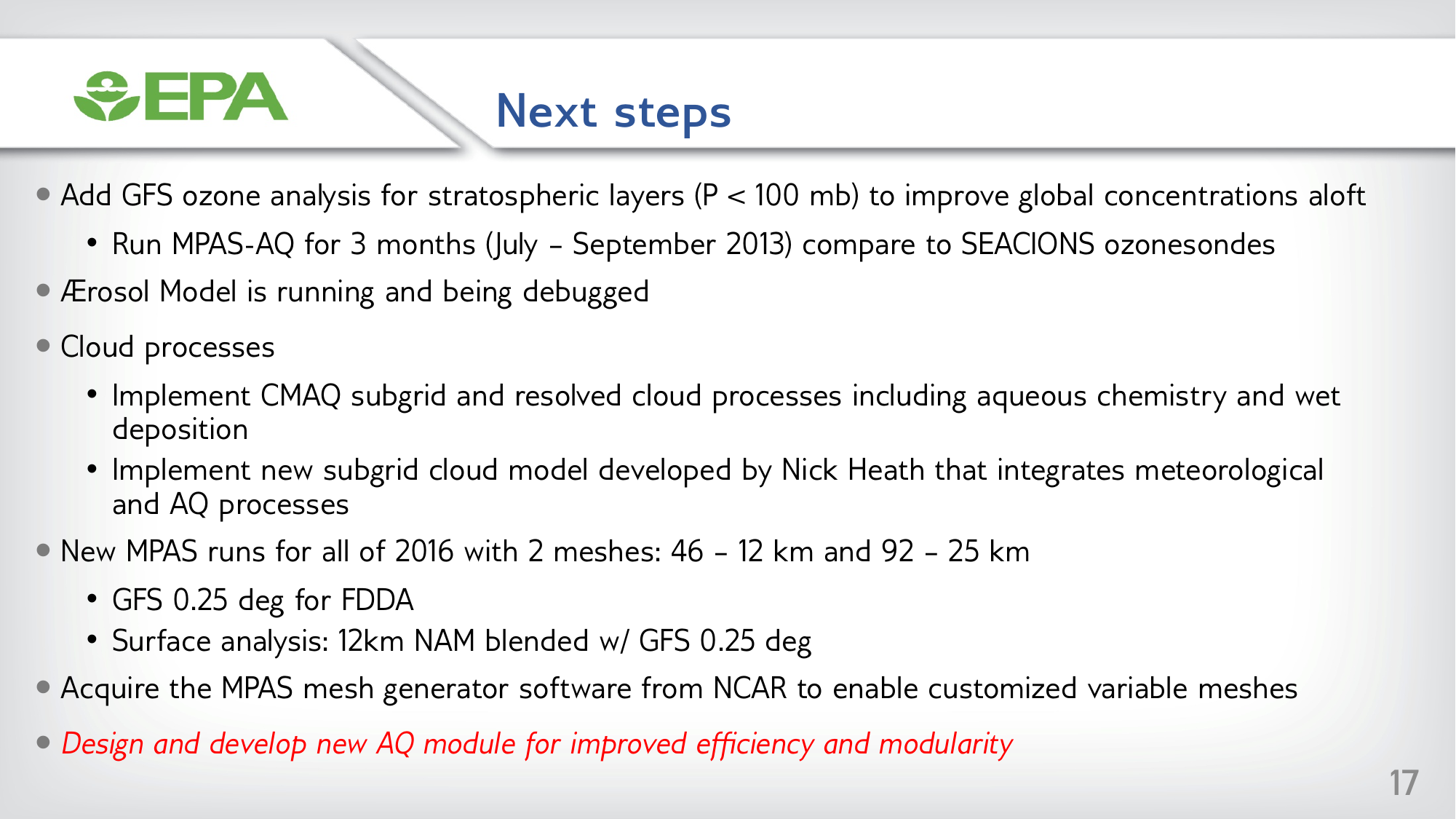

Next steps
Add GFS ozone analysis for stratospheric layers (P < 100 mb) to improve global concentrations aloft
Run MPAS-AQ for 3 months (July – September 2013) compare to SEACIONS ozonesondes
Aerosol Model is running and being debugged
Cloud processes
Implement CMAQ subgrid and resolved cloud processes including aqueous chemistry and wet deposition
Implement new subgrid cloud model developed by Nick Heath that integrates meteorological and AQ processes
New MPAS runs for all of 2016 with 2 meshes: 46 – 12 km and 92 – 25 km
GFS 0.25 deg for FDDA
Surface analysis: 12km NAM blended w/ GFS 0.25 deg
Acquire the MPAS mesh generator software from NCAR to enable customized variable meshes
Design and develop new AQ module for improved efficiency and modularity

17